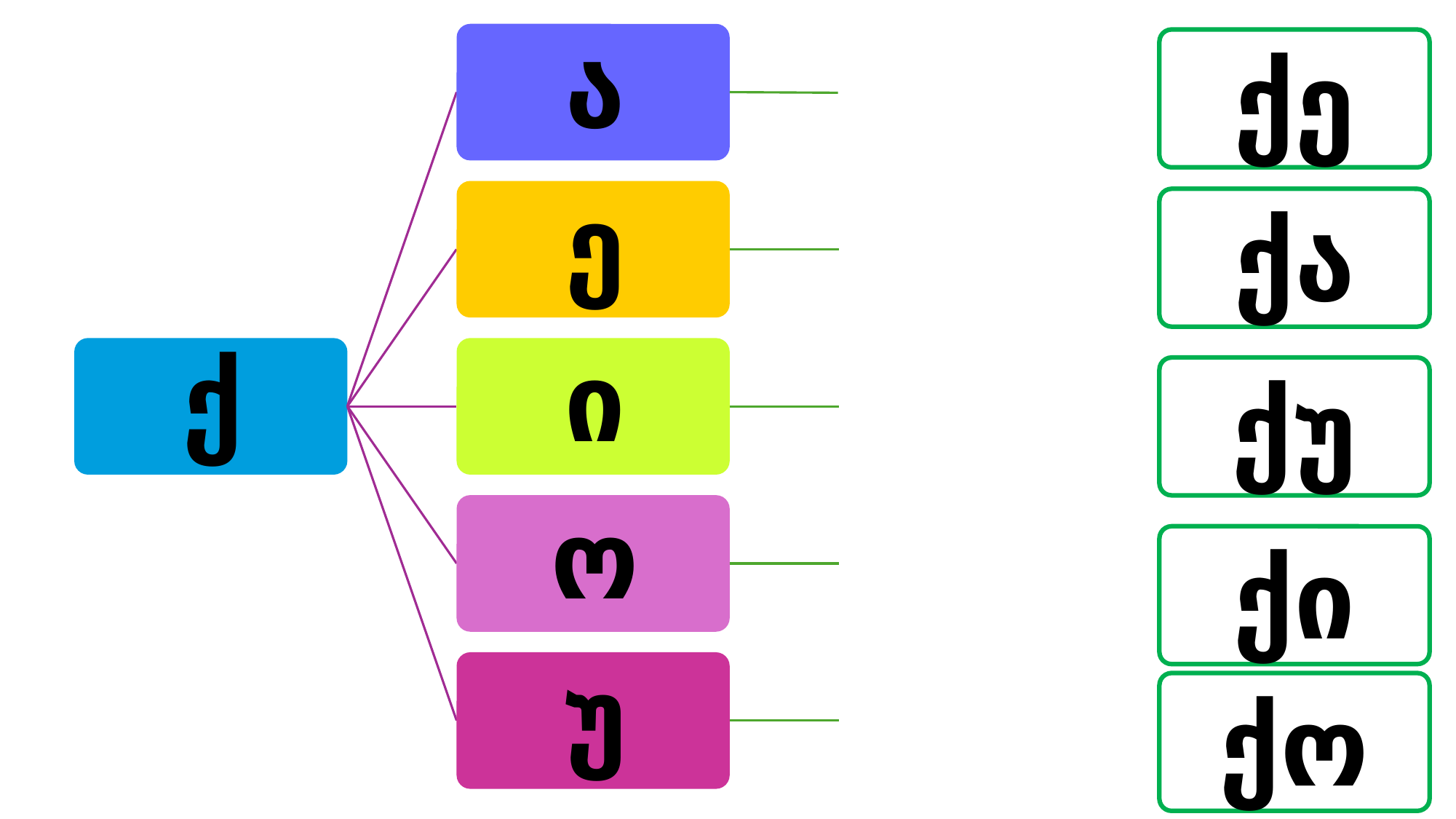

ქ

ა

ე

ი

ო

უ

ქე
ქა
ქუ
ქი
ქო